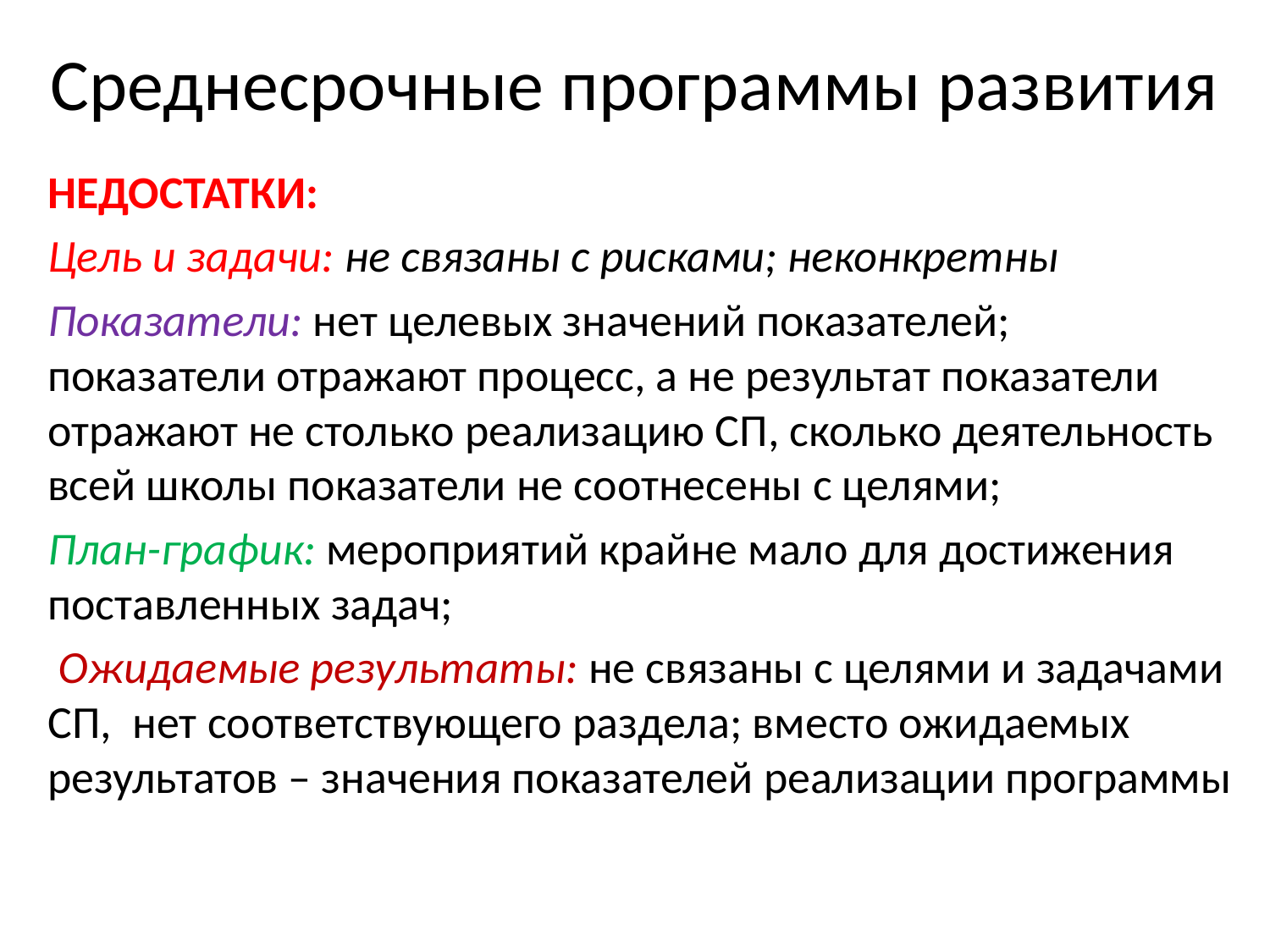

# Среднесрочные программы развития
НЕДОСТАТКИ:
Цель и задачи: не связаны с рисками; неконкретны
Показатели: нет целевых значений показателей; показатели отражают процесс, а не результат показатели отражают не столько реализацию СП, сколько деятельность всей школы показатели не соотнесены с целями;
План-график: мероприятий крайне мало для достижения поставленных задач;
 Ожидаемые результаты: не связаны с целями и задачами СП,  нет соответствующего раздела; вместо ожидаемых результатов – значения показателей реализации программы